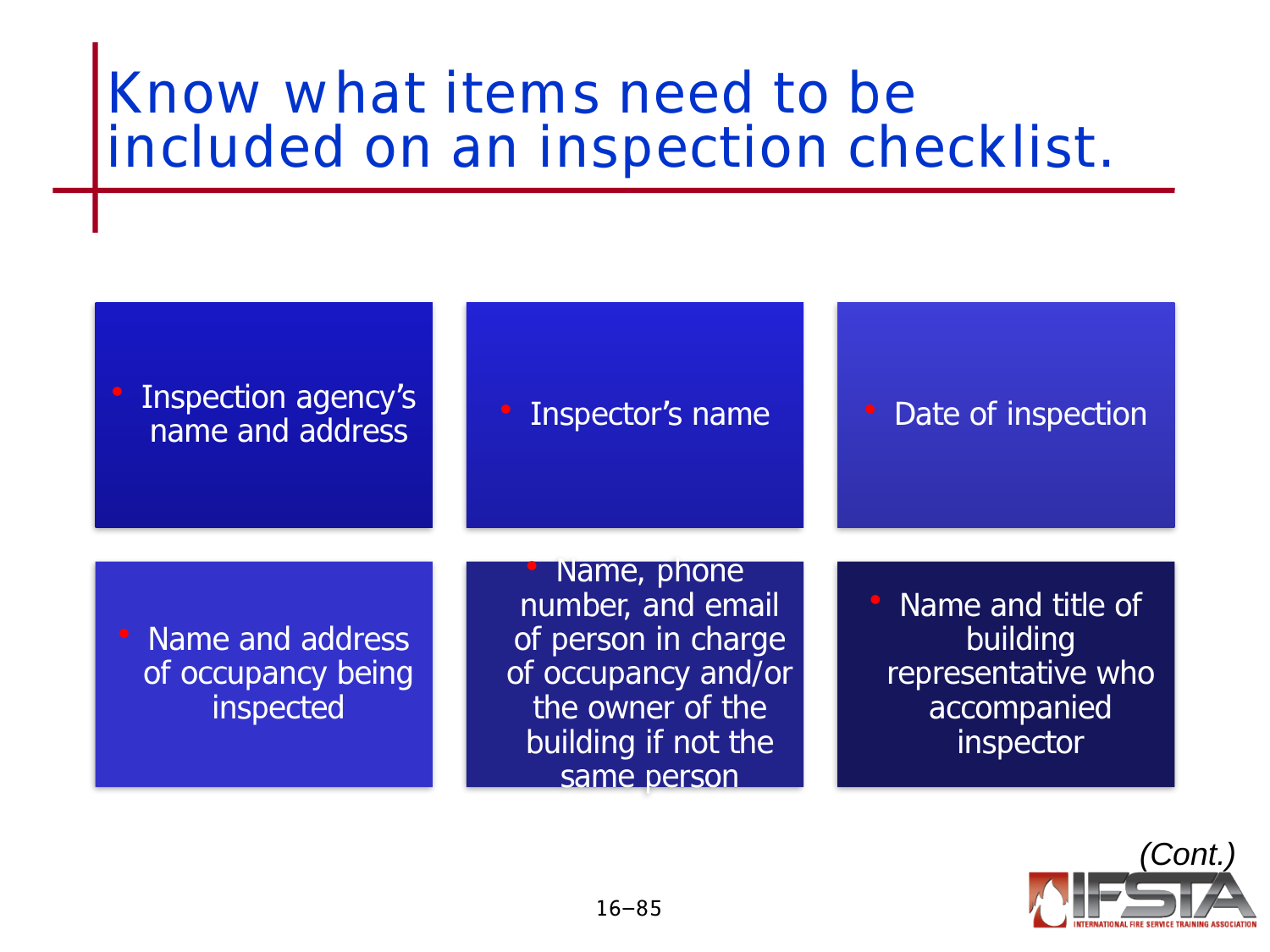

# Know what items need to be included on an inspection checklist.
Inspection agency’s name and address
Inspector’s name
Date of inspection
Name and address of occupancy being inspected
Name, phone number, and email of person in charge of occupancy and/or the owner of the building if not the same person
Name and title of building representative who accompanied inspector
(Cont.)
16–85